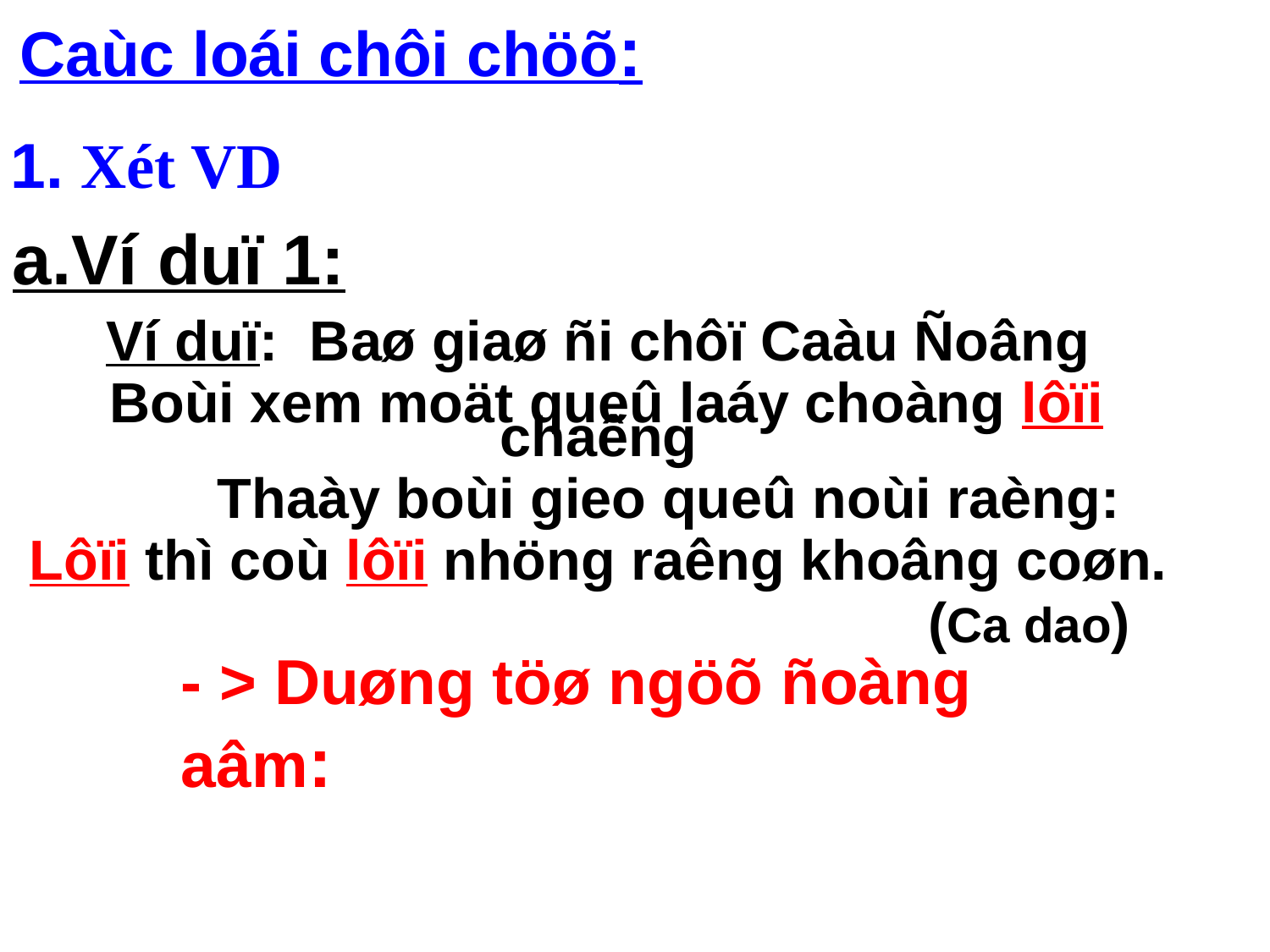

II- Caùc loái chôi chöõ:
1. Xét VD
a.Ví duï 1:
Ví duï:  Baø giaø ñi chôï Caàu Ñoâng
 Boùi xem moät queû laáy choàng lôïi chaêng
         Thaày boùi gieo queû noùi raèng:
Lôïi thì coù lôïi nhöng raêng khoâng coøn.
                                                       (Ca dao)
- > Duøng töø ngöõ ñoàng aâm: